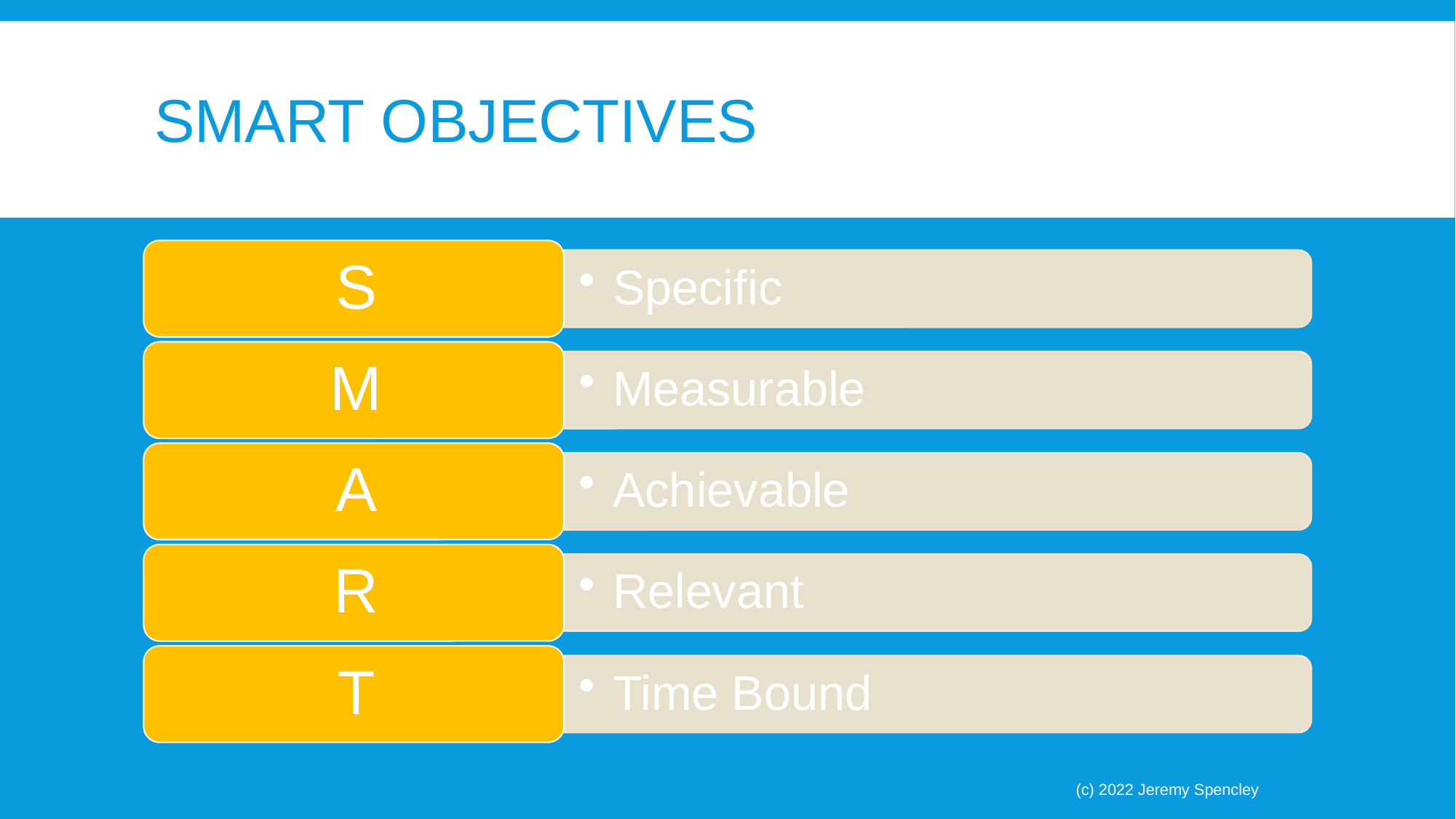

# SMART Objectives
Specific
S
Measurable
M
Achievable
A
Relevant
R
Time Bound
T
(c) 2022 Jeremy Spencley